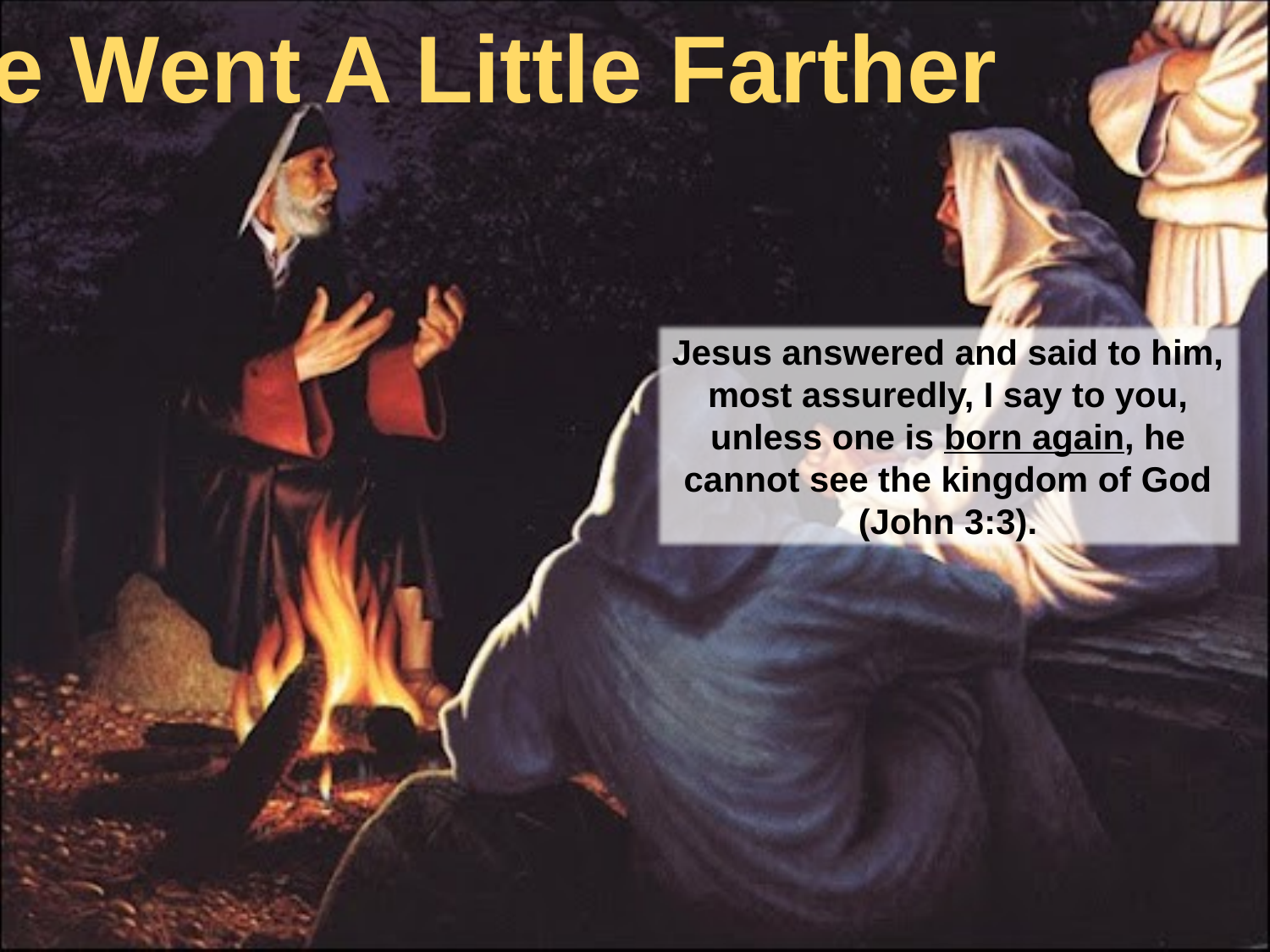

He Went A Little Farther
Jesus answered and said to him, most assuredly, I say to you, unless one is born again, he cannot see the kingdom of God (John 3:3).